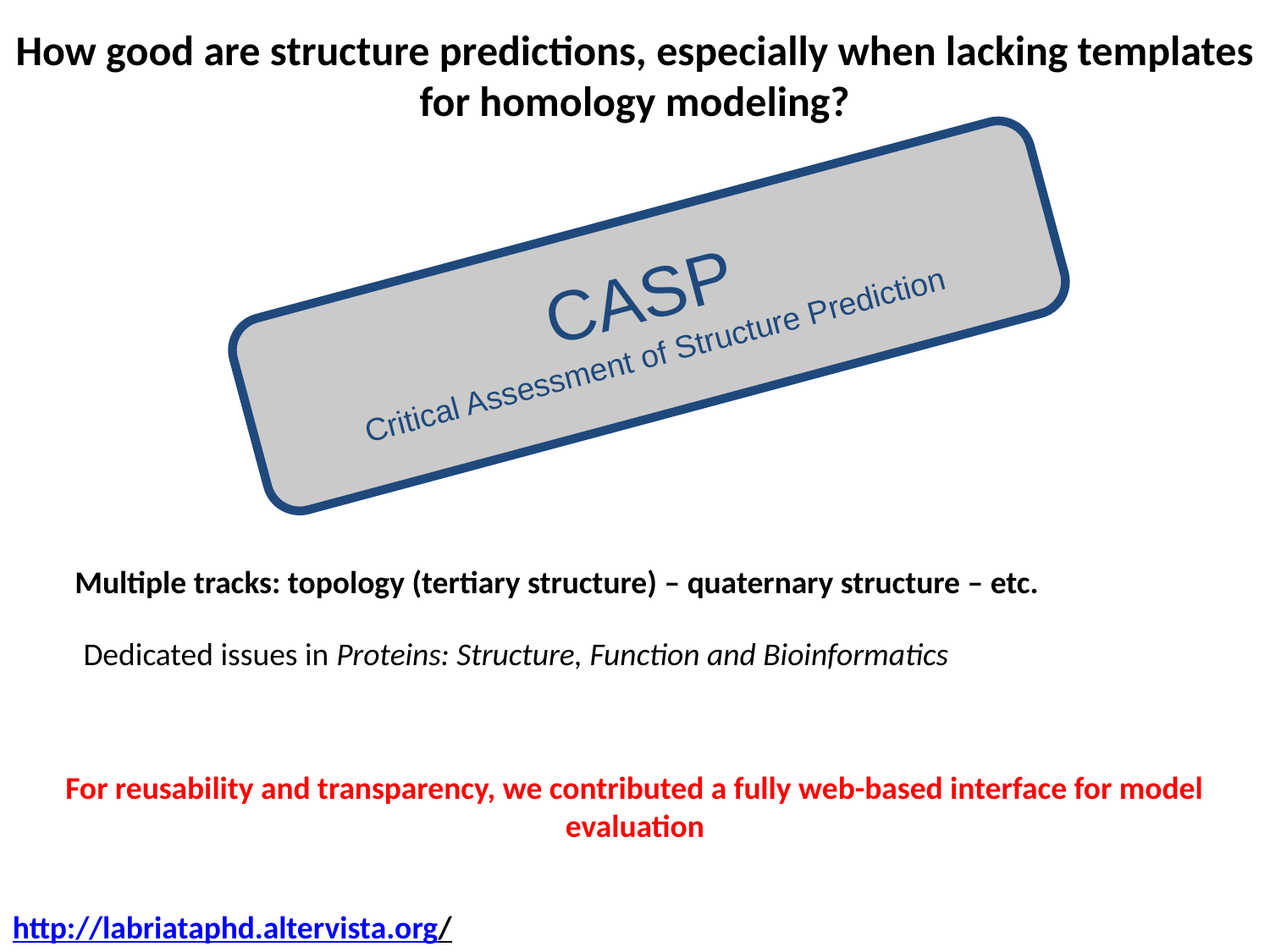

How good are structure predictions, especially when lacking templates for homology modeling?

CASP
Critical Assessment of Structure Prediction
Multiple tracks: topology (tertiary structure) – quaternary structure – etc.
Dedicated issues in Proteins: Structure, Function and Bioinformatics
For reusability and transparency, we contributed a fully web-based interface for model evaluation
http://labriataphd.altervista.org/